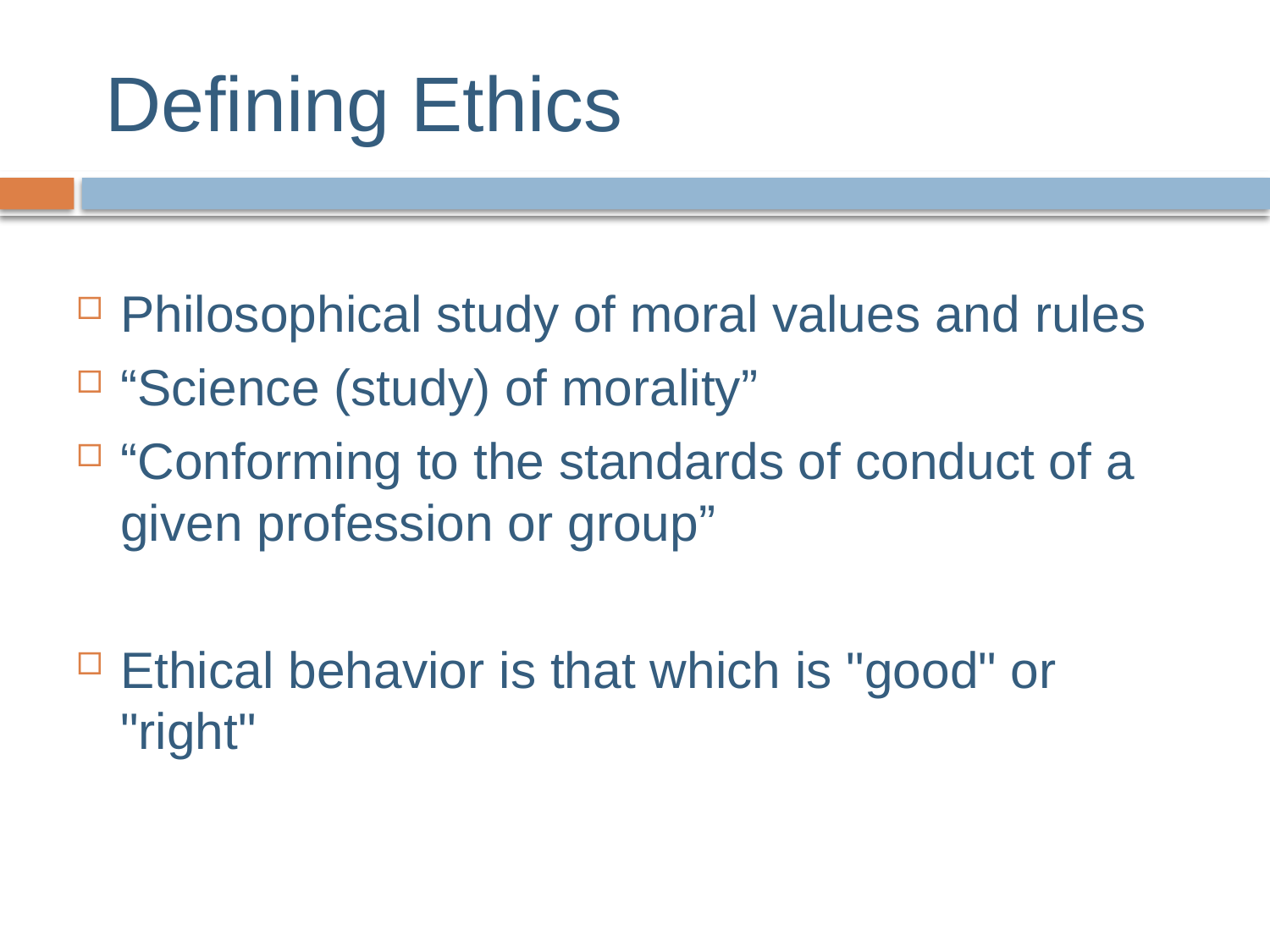

# Defining Ethics
Philosophical study of moral values and rules
“Science (study) of morality”
“Conforming to the standards of conduct of a given profession or group”

Ethical behavior is that which is "good" or "right"